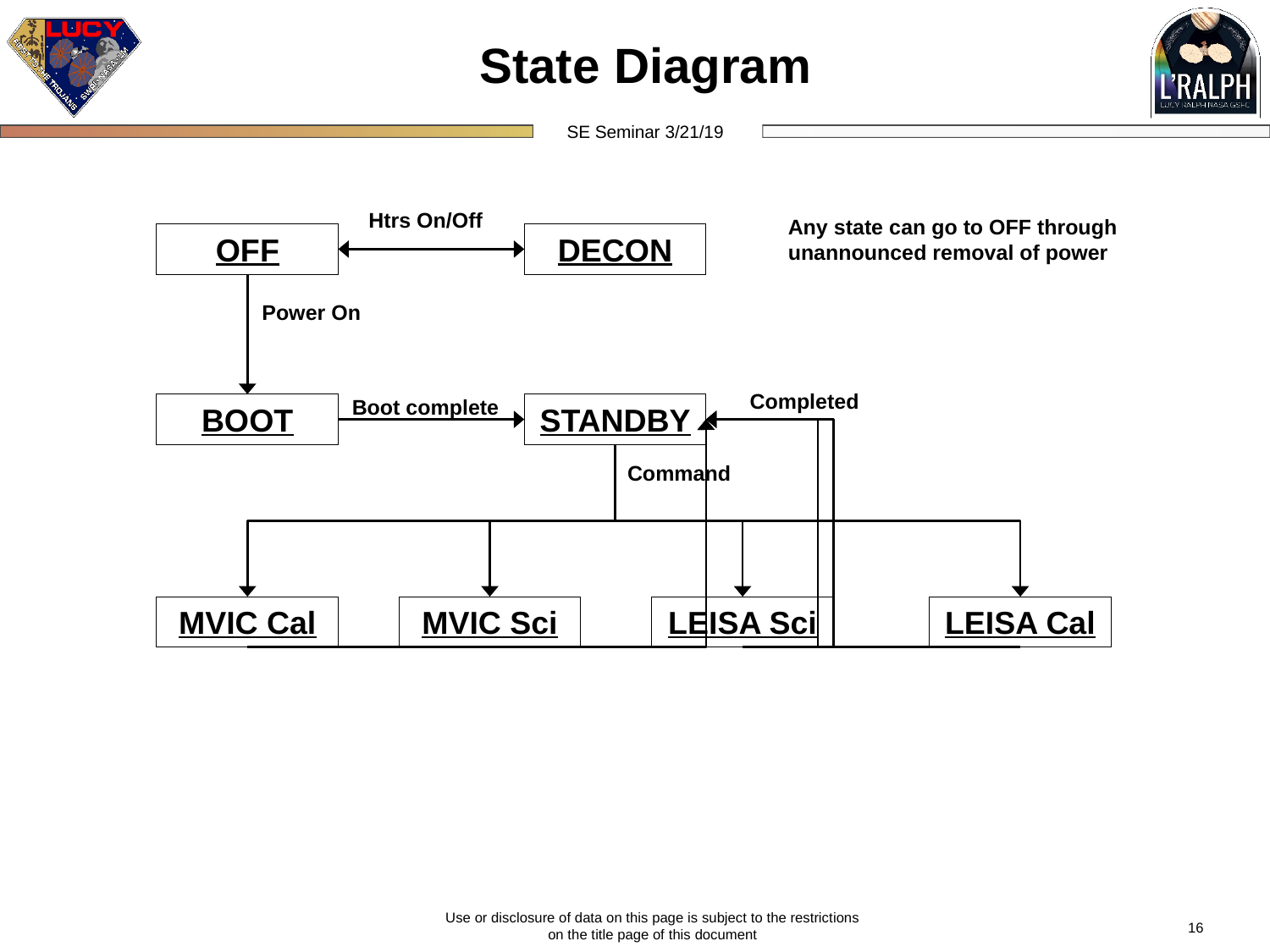

# State Diagram
Htrs On/Off
Any state can go to OFF through unannounced removal of power
OFF
DECON
Power On
Completed
Boot complete
BOOT
STANDBY
Command
MVIC Cal
MVIC Sci
LEISA Sci
LEISA Cal